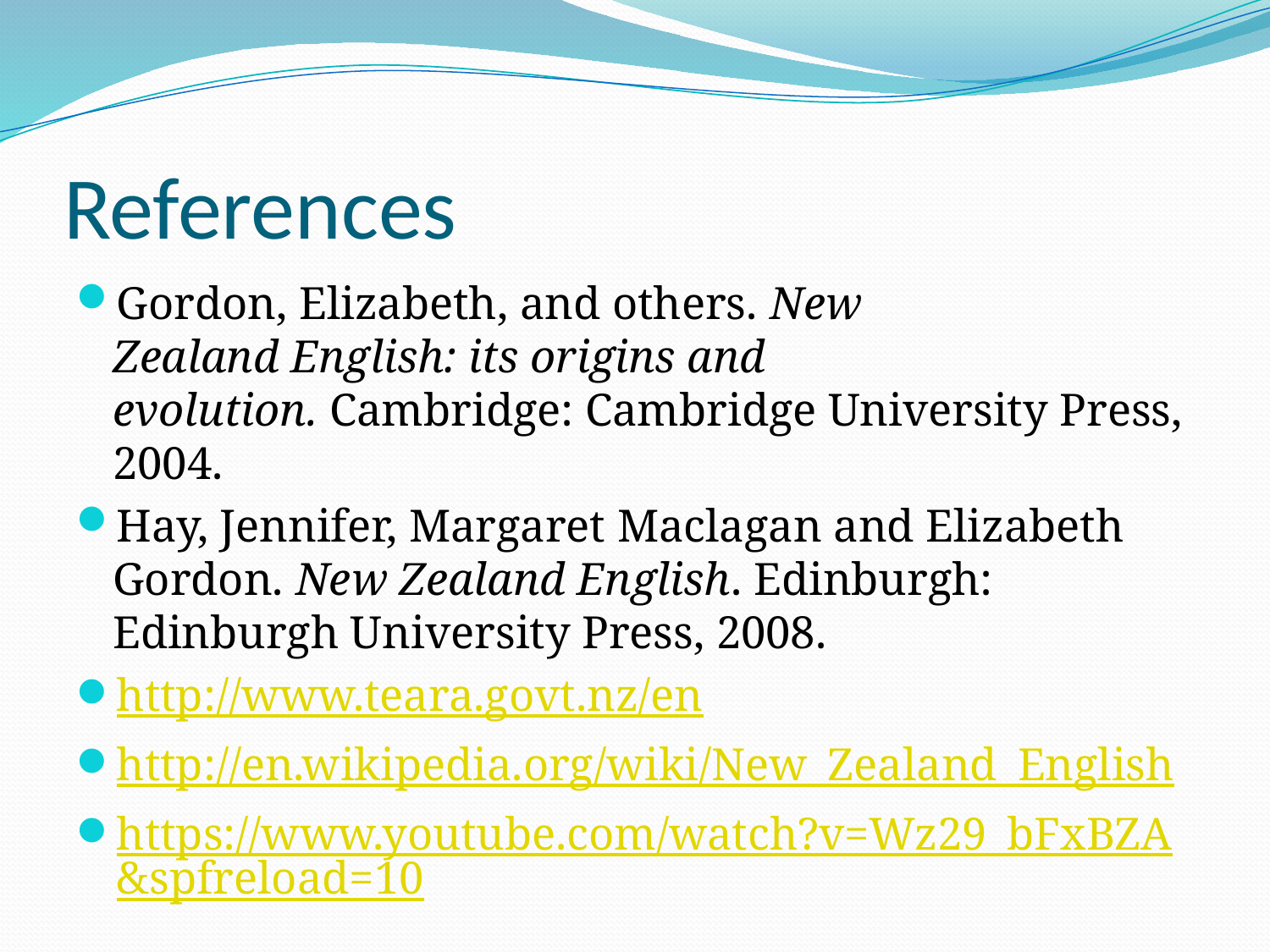

# References
Gordon, Elizabeth, and others. New Zealand English: its origins and evolution. Cambridge: Cambridge University Press, 2004.
Hay, Jennifer, Margaret Maclagan and Elizabeth Gordon. New Zealand English. Edinburgh: Edinburgh University Press, 2008.
http://www.teara.govt.nz/en
http://en.wikipedia.org/wiki/New_Zealand_English
https://www.youtube.com/watch?v=Wz29_bFxBZA&spfreload=10